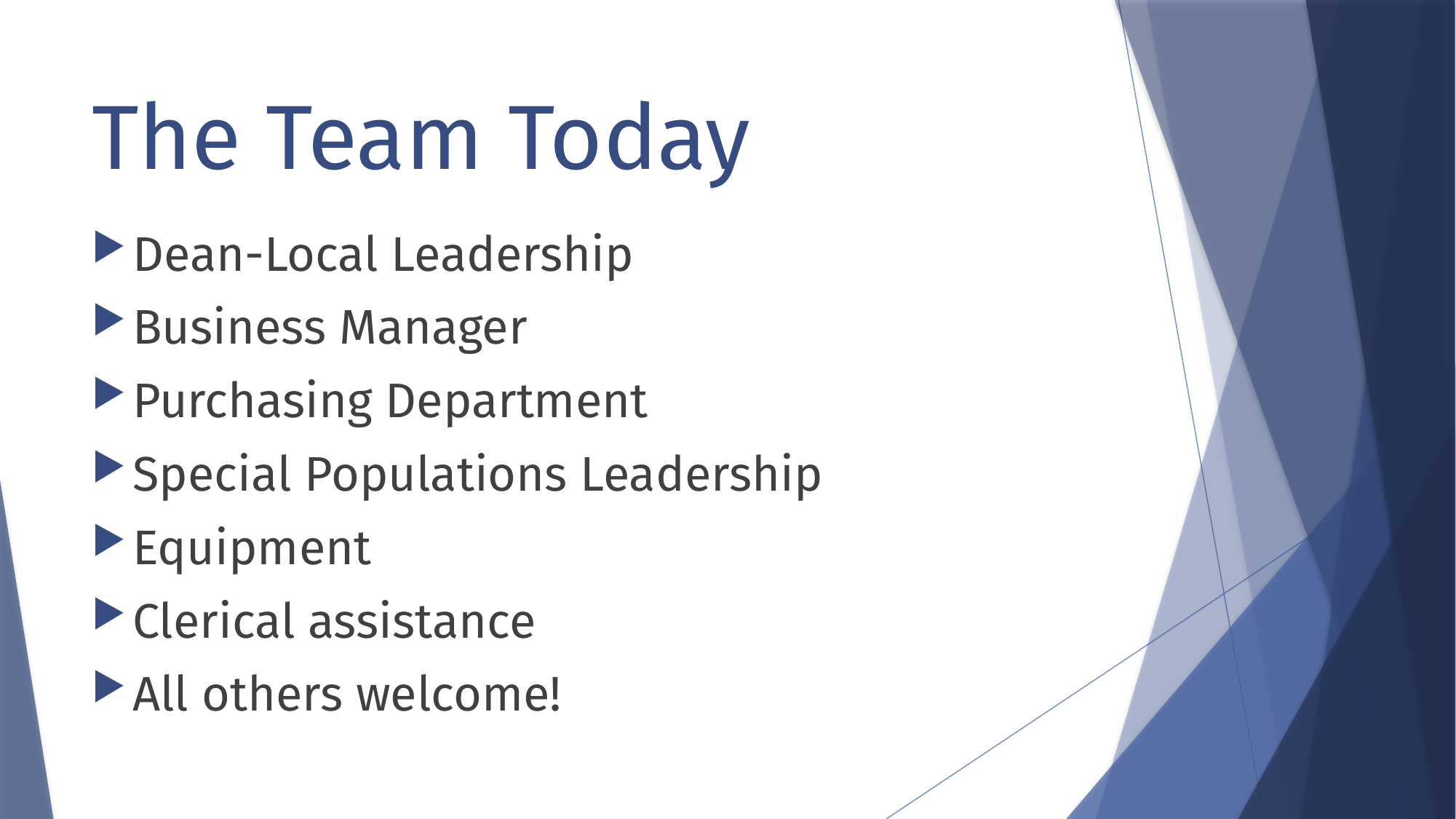

# The Team Today
Dean-Local Leadership
Business Manager
Purchasing Department
Special Populations Leadership
Equipment
Clerical assistance
All others welcome!